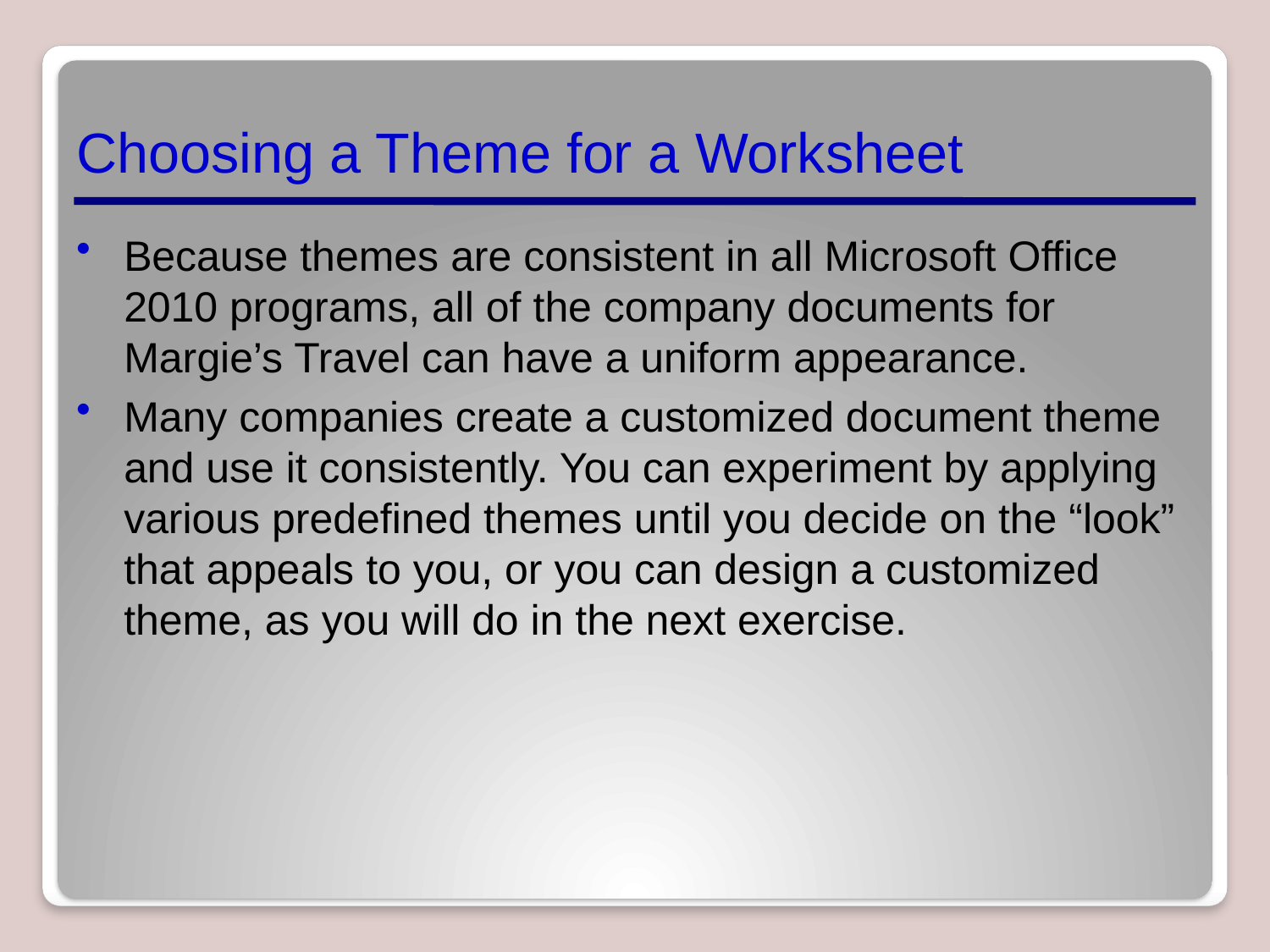

# Choosing a Theme for a Worksheet
Because themes are consistent in all Microsoft Office 2010 programs, all of the company documents for Margie’s Travel can have a uniform appearance.
Many companies create a customized document theme and use it consistently. You can experiment by applying various predefined themes until you decide on the “look” that appeals to you, or you can design a customized theme, as you will do in the next exercise.